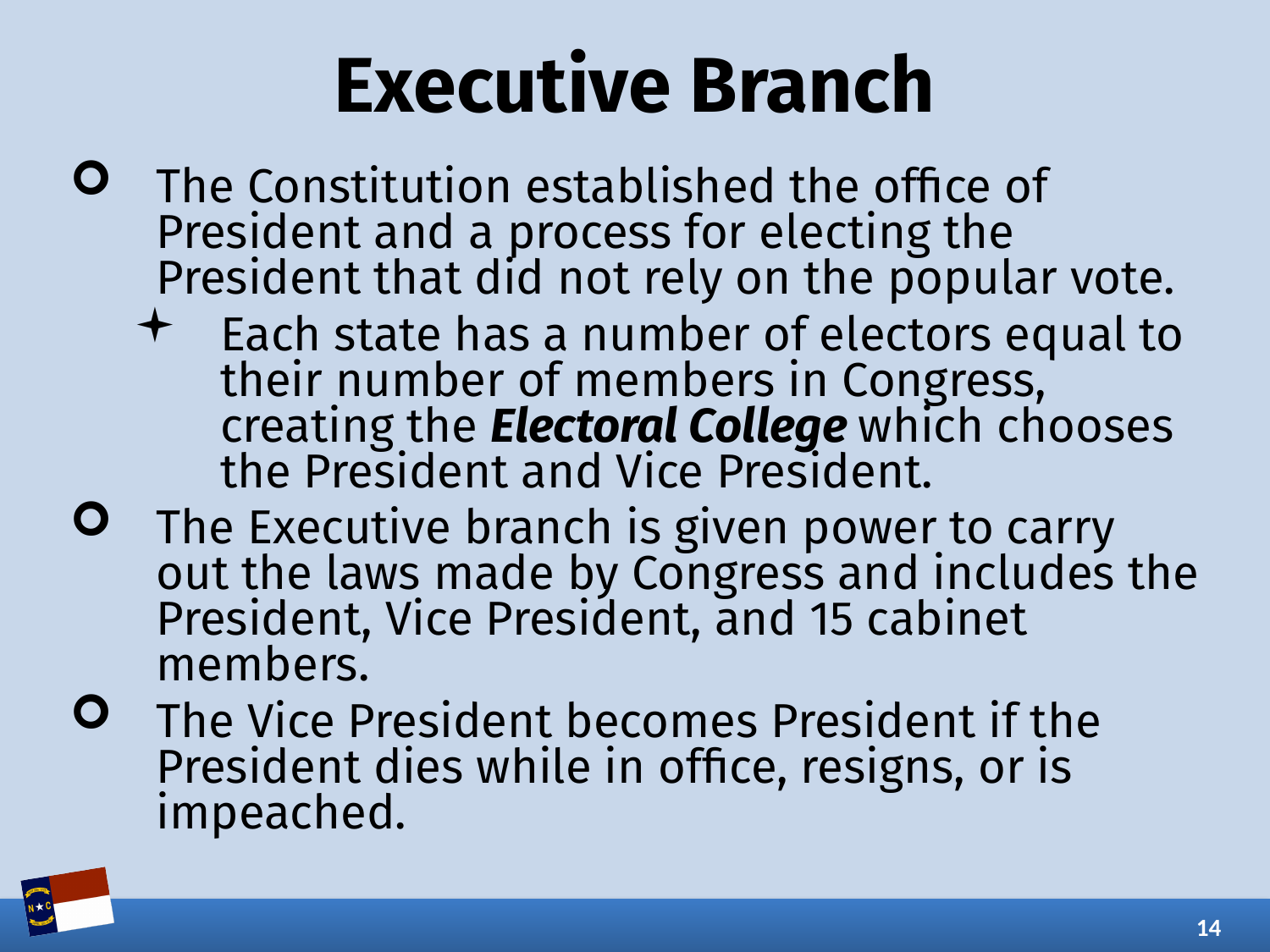

# Executive Branch
The Constitution established the office of President and a process for electing the President that did not rely on the popular vote.
Each state has a number of electors equal to their number of members in Congress, creating the Electoral College which chooses the President and Vice President.
The Executive branch is given power to carry out the laws made by Congress and includes the President, Vice President, and 15 cabinet members.
The Vice President becomes President if the President dies while in office, resigns, or is impeached.
14